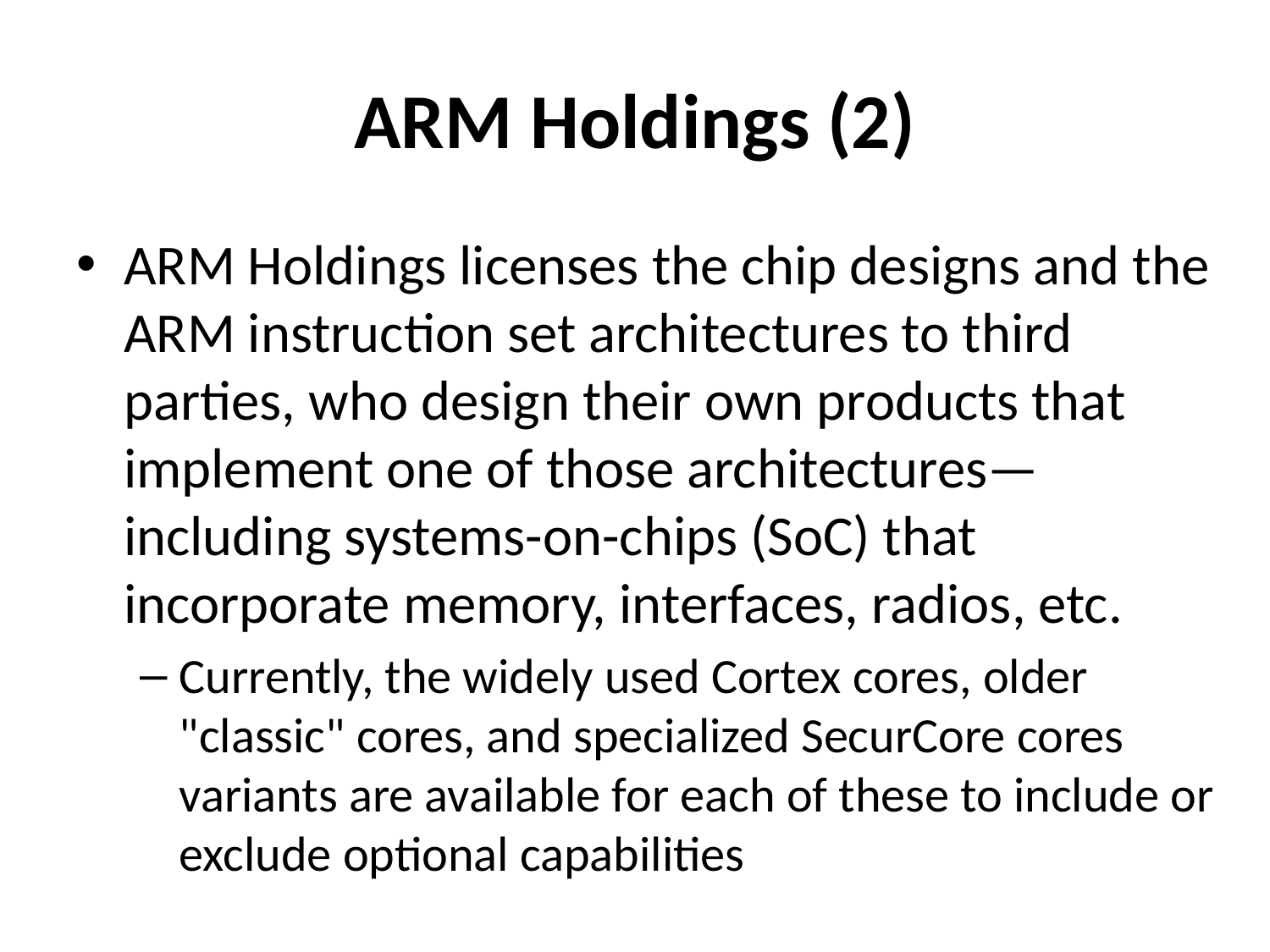

# ARM Holdings (2)
ARM Holdings licenses the chip designs and the ARM instruction set architectures to third parties, who design their own products that implement one of those architectures—​including systems-on-chips (SoC) that incorporate memory, interfaces, radios, etc.
Currently, the widely used Cortex cores, older "classic" cores, and specialized SecurCore cores variants are available for each of these to include or exclude optional capabilities